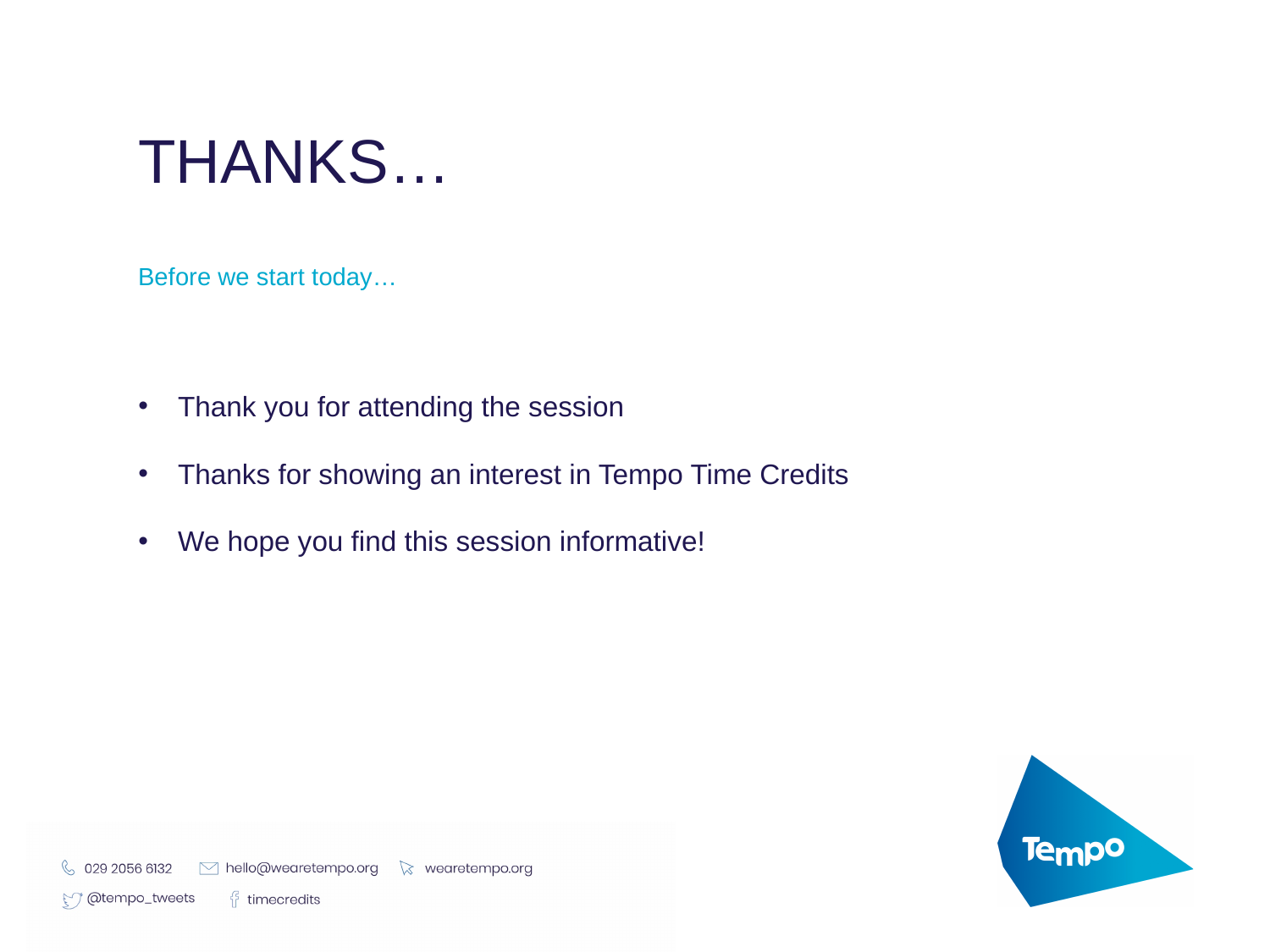

THANKS…
Before we start today…
Thank you for attending the session
Thanks for showing an interest in Tempo Time Credits
We hope you find this session informative!